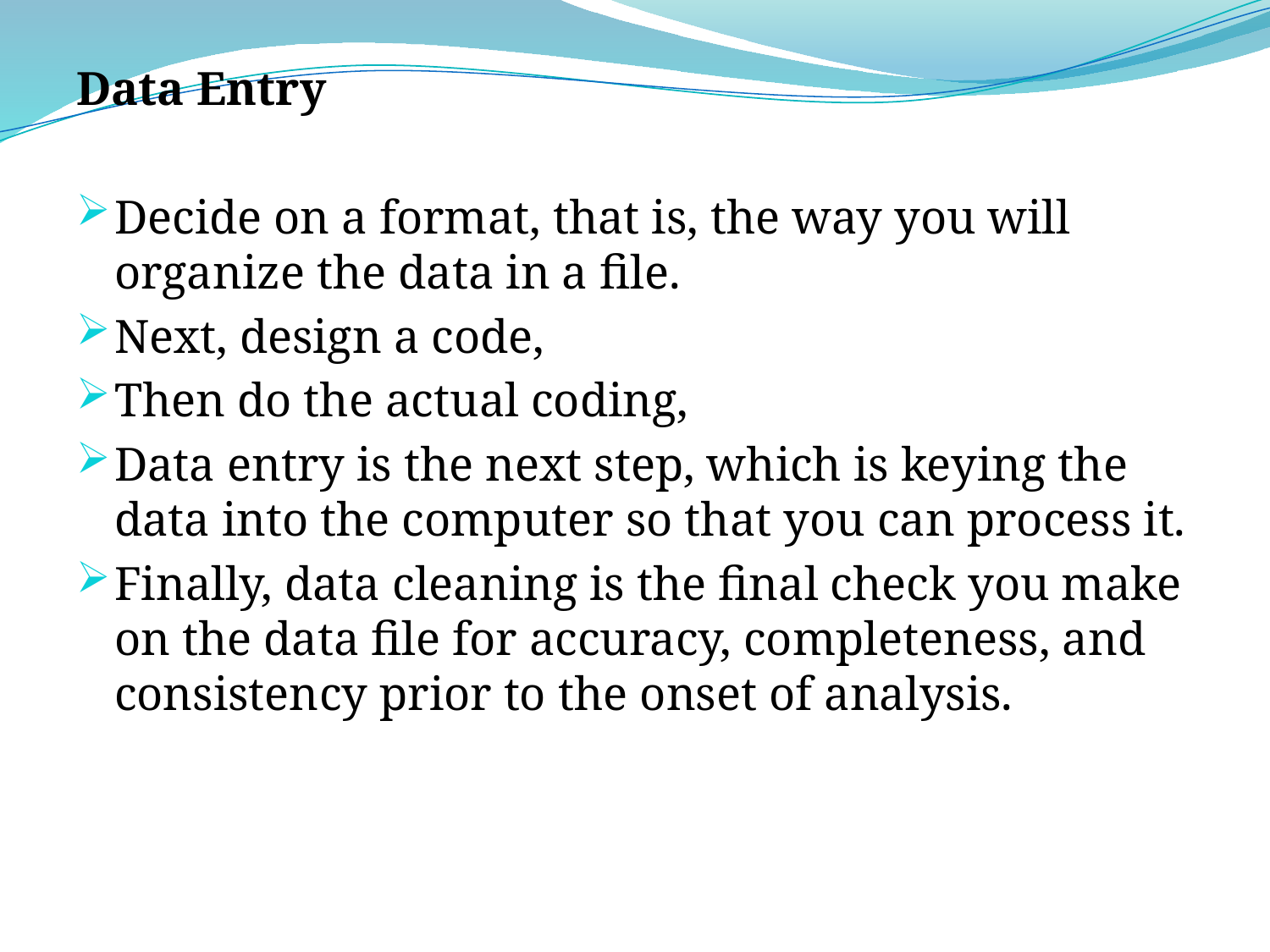

Data Entry

Decide on a format, that is, the way you will organize the data in a file.
Next, design a code,
Then do the actual coding,
Data entry is the next step, which is keying the data into the computer so that you can process it.
Finally, data cleaning is the final check you make on the data file for accuracy, completeness, and consistency prior to the onset of analysis.